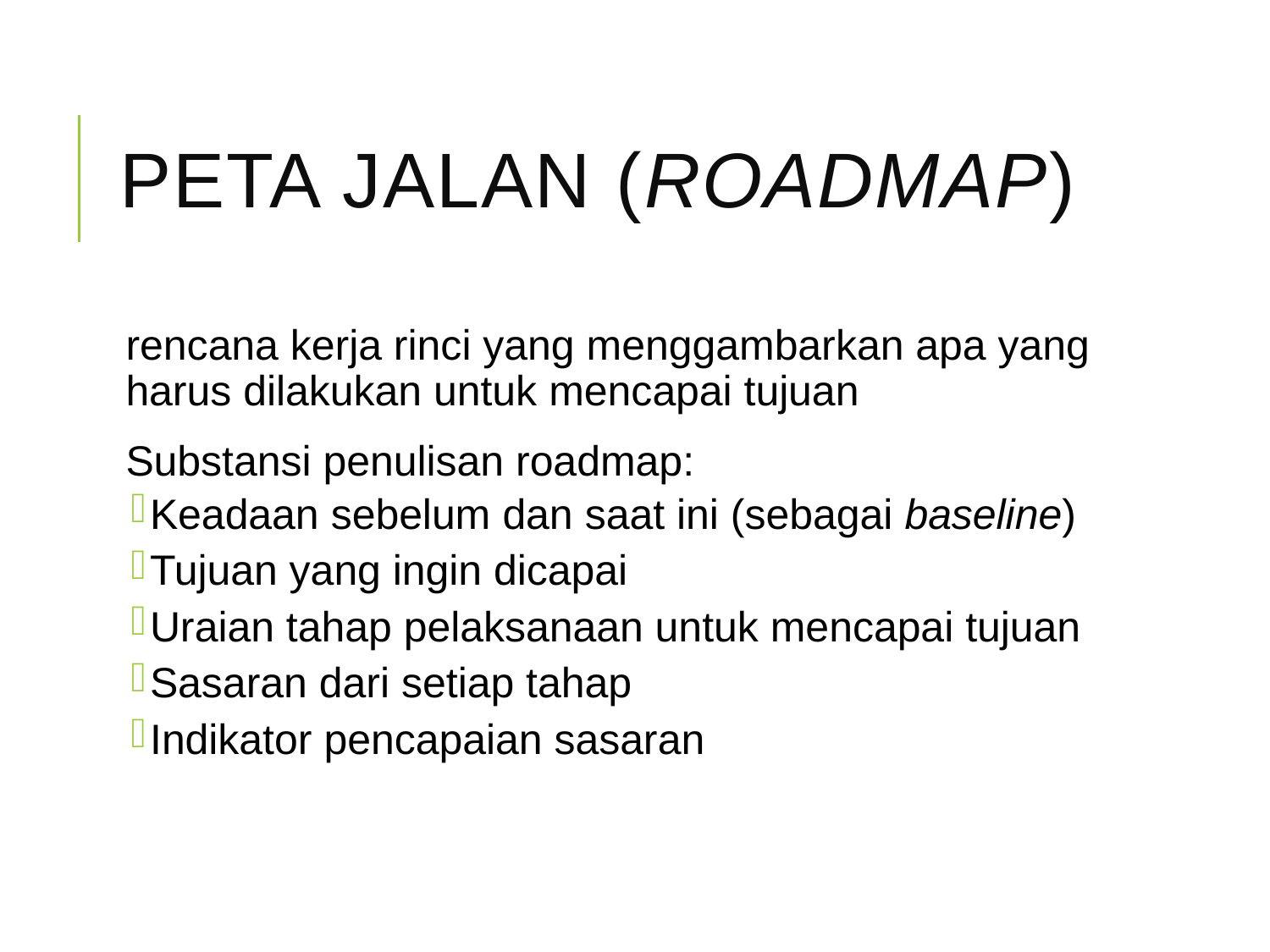

# Peta Jalan (Roadmap)
rencana kerja rinci yang menggambarkan apa yang harus dilakukan untuk mencapai tujuan
Substansi penulisan roadmap:
Keadaan sebelum dan saat ini (sebagai baseline)
Tujuan yang ingin dicapai
Uraian tahap pelaksanaan untuk mencapai tujuan
Sasaran dari setiap tahap
Indikator pencapaian sasaran